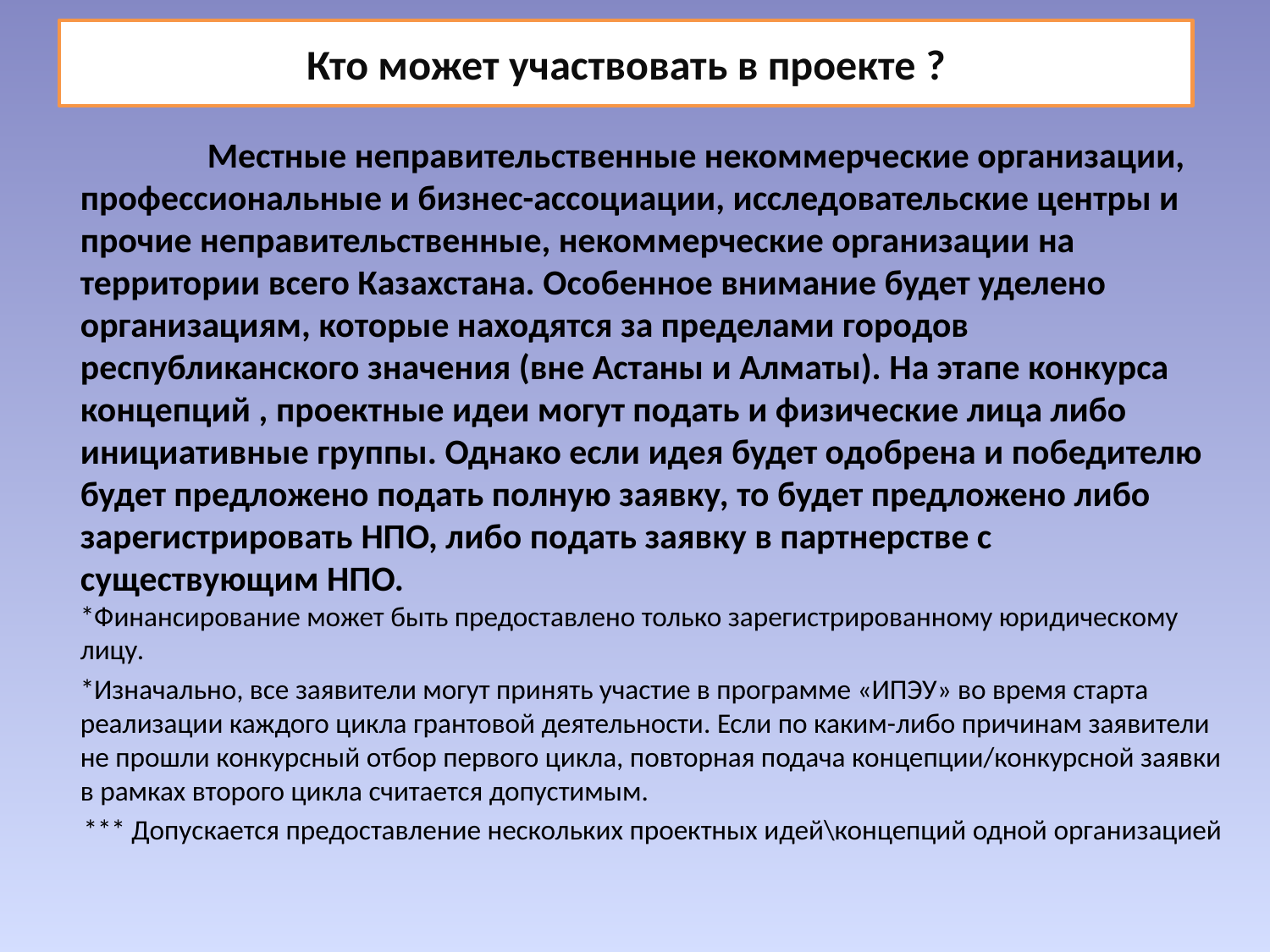

# Кто может участвовать в проекте ?
	Местные неправительственные некоммерческие организации, профессиональные и бизнес-ассоциации, исследовательские центры и прочие неправительственные, некоммерческие организации на территории всего Казахстана. Особенное внимание будет уделено организациям, которые находятся за пределами городов республиканского значения (вне Астаны и Алматы). На этапе конкурса концепций , проектные идеи могут подать и физические лица либо инициативные группы. Однако если идея будет одобрена и победителю будет предложено подать полную заявку, то будет предложено либо зарегистрировать НПО, либо подать заявку в партнерстве с существующим НПО.
*Финансирование может быть предоставлено только зарегистрированному юридическому лицу.
	*Изначально, все заявители могут принять участие в программе «ИПЭУ» во время старта реализации каждого цикла грантовой деятельности. Если по каким-либо причинам заявители не прошли конкурсный отбор первого цикла, повторная подача концепции/конкурсной заявки в рамках второго цикла считается допустимым.
        *** Допускается предоставление нескольких проектных идей\концепций одной организацией